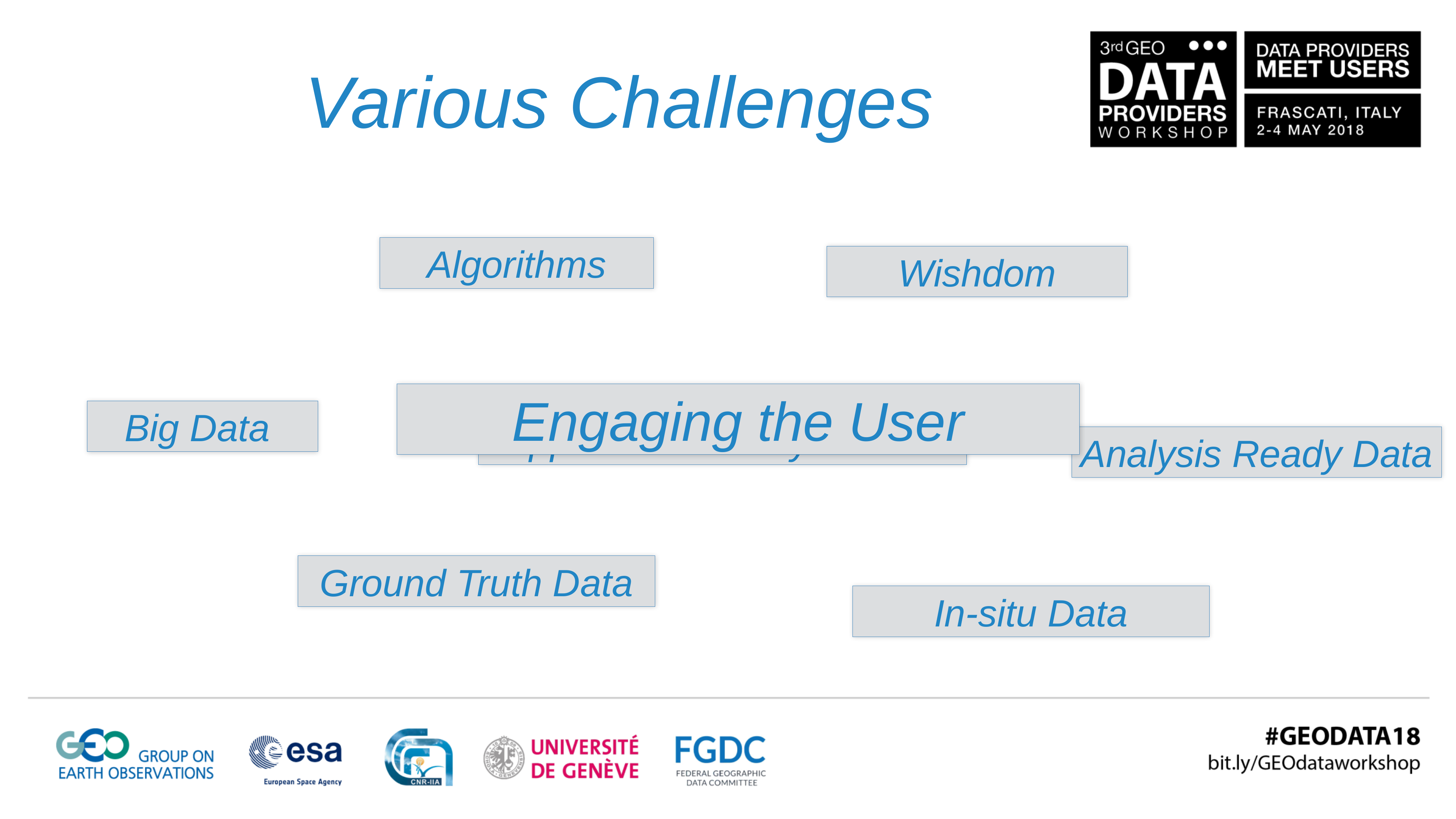

Various Challenges
Algorithms
Wishdom
Engaging the User
Big Data
Application Ready Data
Analysis Ready Data
Ground Truth Data
In-situ Data